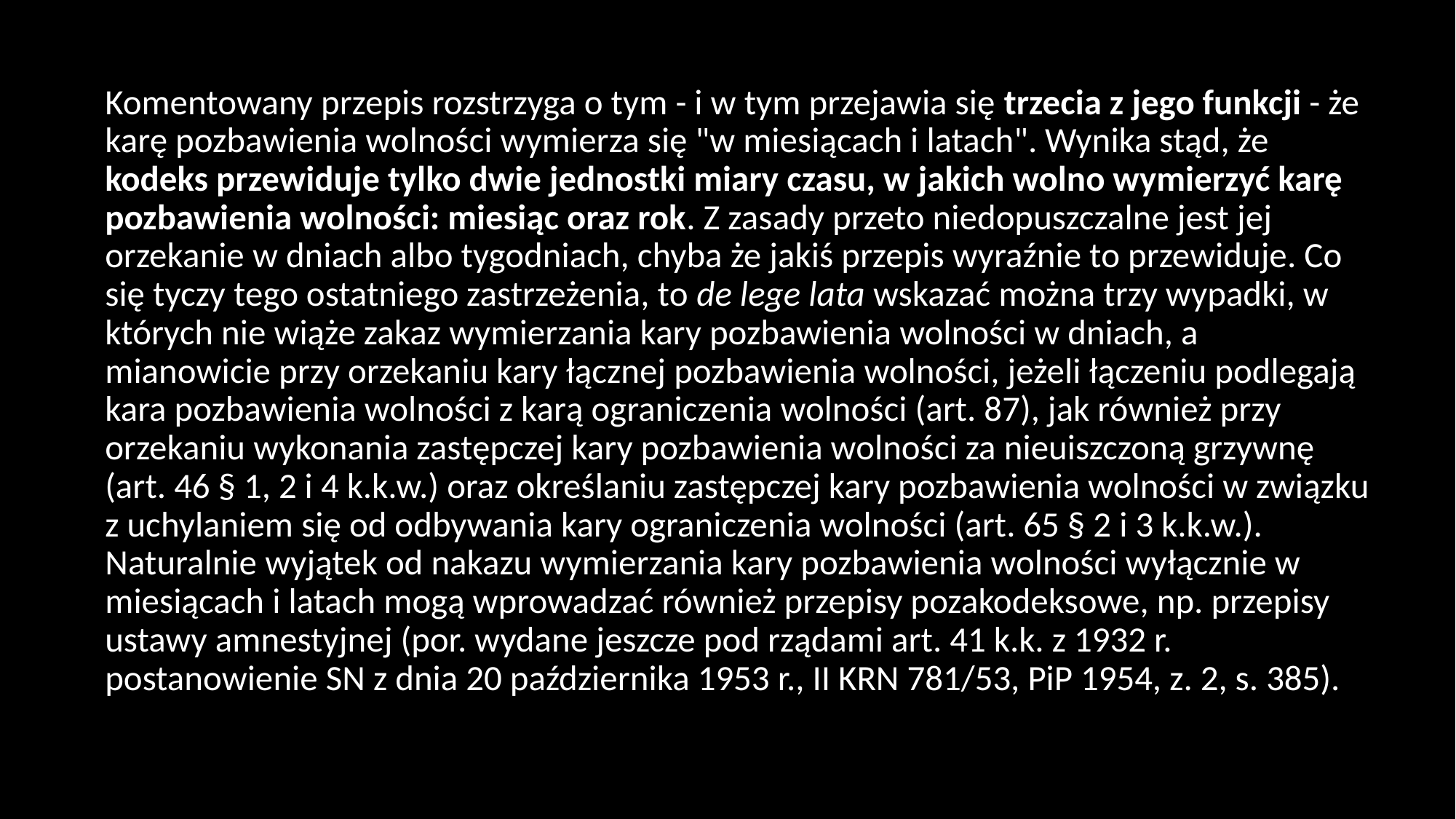

Komentowany przepis rozstrzyga o tym - i w tym przejawia się trzecia z jego funkcji - że karę pozbawienia wolności wymierza się "w miesiącach i latach". Wynika stąd, że kodeks przewiduje tylko dwie jednostki miary czasu, w jakich wolno wymierzyć karę pozbawienia wolności: miesiąc oraz rok. Z zasady przeto niedopuszczalne jest jej orzekanie w dniach albo tygodniach, chyba że jakiś przepis wyraźnie to przewiduje. Co się tyczy tego ostatniego zastrzeżenia, to de lege lata wskazać można trzy wypadki, w których nie wiąże zakaz wymierzania kary pozbawienia wolności w dniach, a mianowicie przy orzekaniu kary łącznej pozbawienia wolności, jeżeli łączeniu podlegają kara pozbawienia wolności z karą ograniczenia wolności (art. 87), jak również przy orzekaniu wykonania zastępczej kary pozbawienia wolności za nieuiszczoną grzywnę (art. 46 § 1, 2 i 4 k.k.w.) oraz określaniu zastępczej kary pozbawienia wolności w związku z uchylaniem się od odbywania kary ograniczenia wolności (art. 65 § 2 i 3 k.k.w.). Naturalnie wyjątek od nakazu wymierzania kary pozbawienia wolności wyłącznie w miesiącach i latach mogą wprowadzać również przepisy pozakodeksowe, np. przepisy ustawy amnestyjnej (por. wydane jeszcze pod rządami art. 41 k.k. z 1932 r. postanowienie SN z dnia 20 października 1953 r., II KRN 781/53, PiP 1954, z. 2, s. 385).